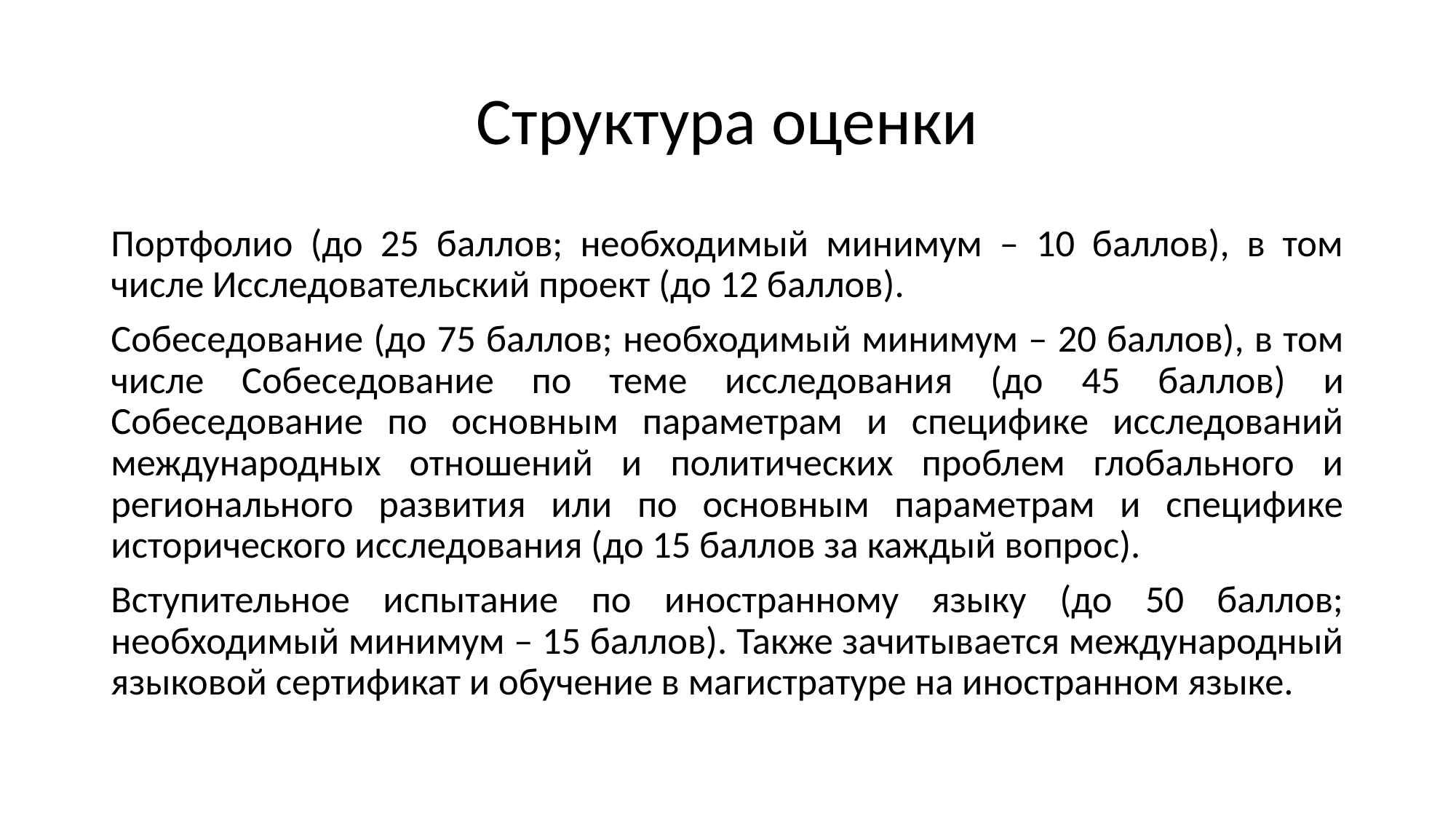

# Структура оценки
Портфолио (до 25 баллов; необходимый минимум – 10 баллов), в том числе Исследовательский проект (до 12 баллов).
Собеседование (до 75 баллов; необходимый минимум – 20 баллов), в том числе Собеседование по теме исследования (до 45 баллов) и Собеседование по основным параметрам и специфике исследований международных отношений и политических проблем глобального и регионального развития или по основным параметрам и специфике исторического исследования (до 15 баллов за каждый вопрос).
Вступительное испытание по иностранному языку (до 50 баллов; необходимый минимум – 15 баллов). Также зачитывается международный языковой сертификат и обучение в магистратуре на иностранном языке.